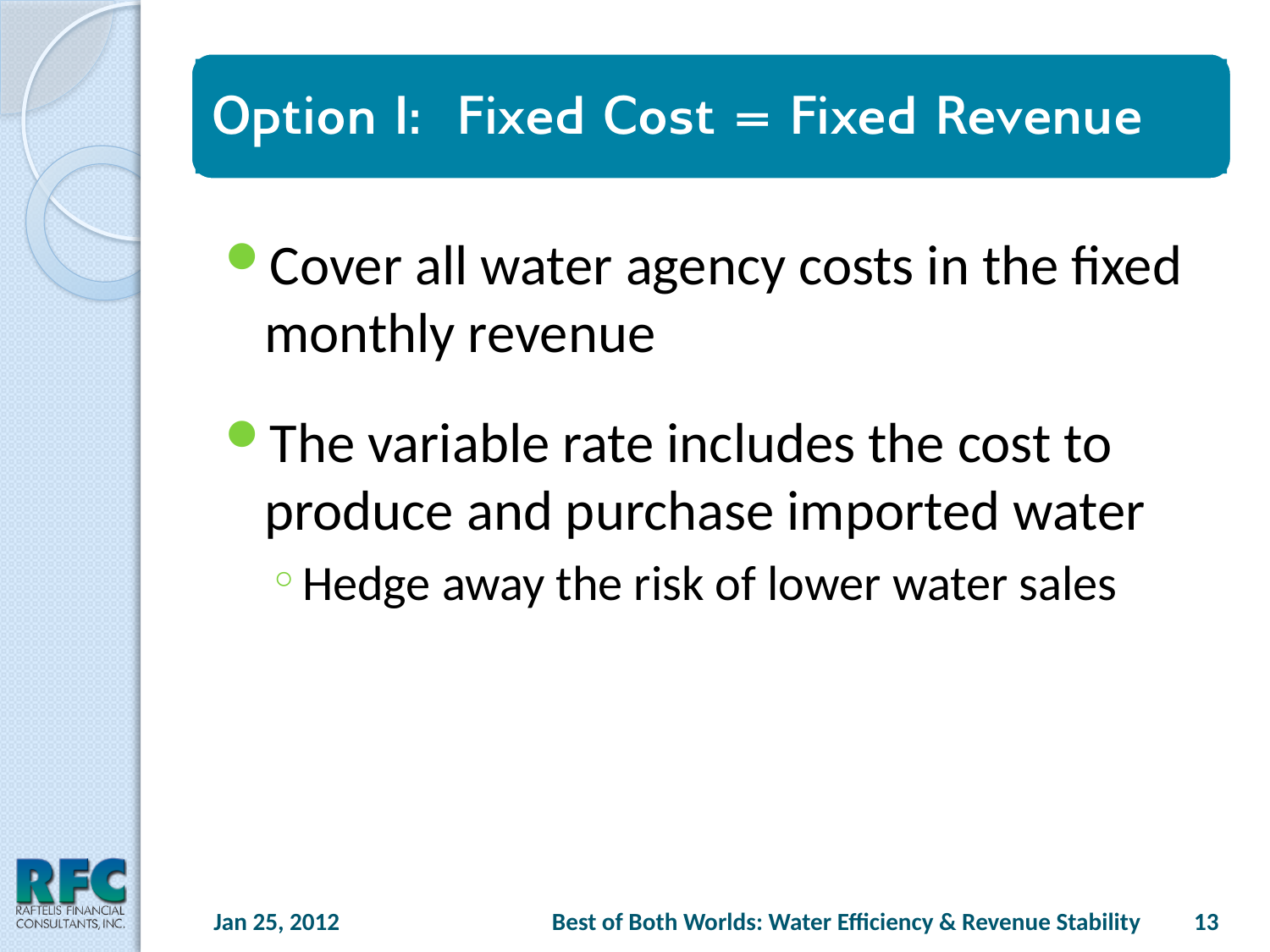

Option I:  Fixed Cost = Fixed Revenue
Cover all water agency costs in the fixed monthly revenue

The variable rate includes the cost to produce and purchase imported water
Hedge away the risk of lower water sales

Jan 25, 2012
Best of Both Worlds: Water Efficiency & Revenue Stability
13